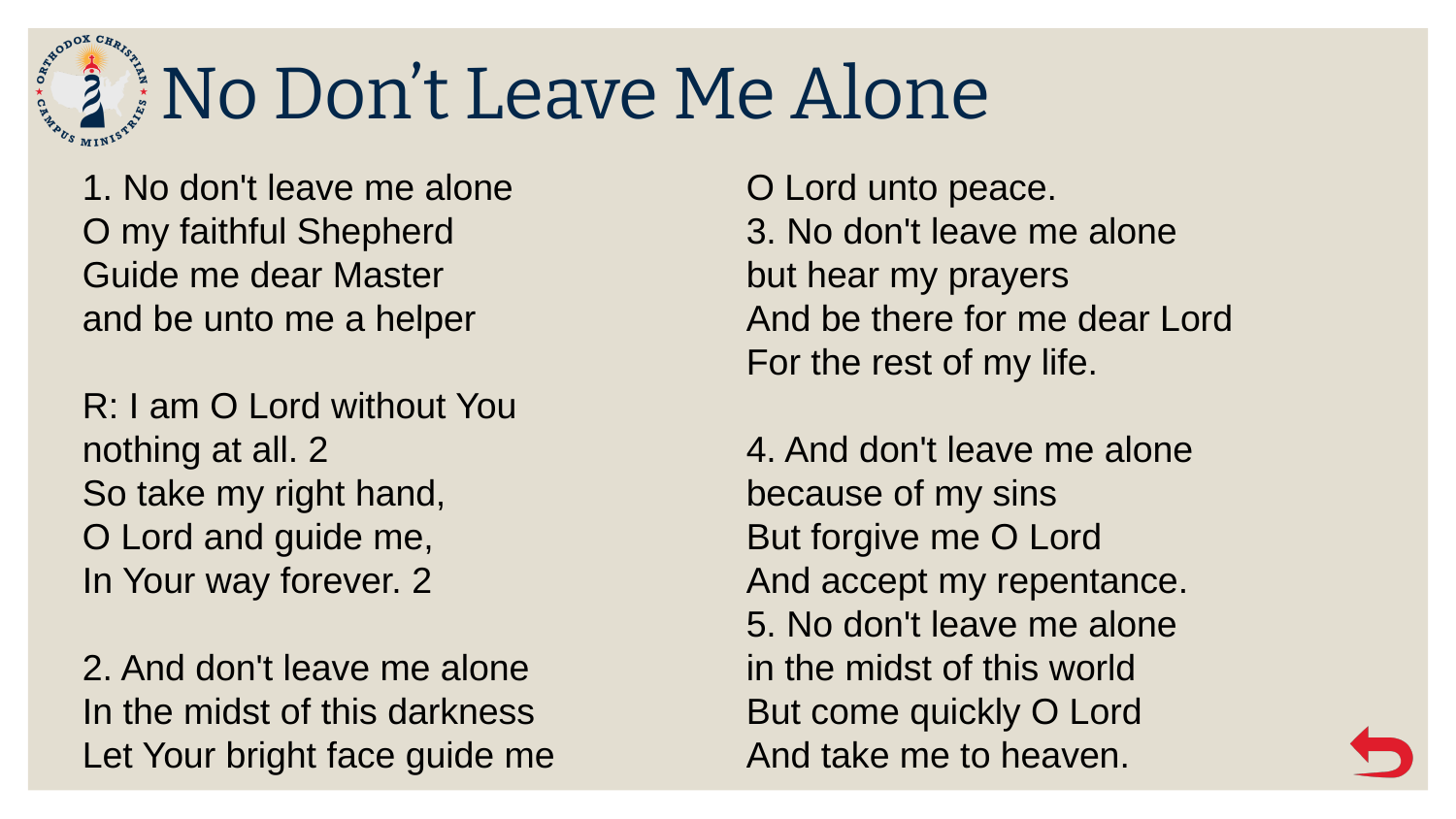

# No Don’t Leave Me Alone
1. No don't leave me alone
O my faithful Shepherd
Guide me dear Master
and be unto me a helper

R: I am O Lord without You
nothing at all. 2
So take my right hand,
O Lord and guide me,
In Your way forever. 2

2. And don't leave me alone
In the midst of this darkness
Let Your bright face guide me
O Lord unto peace.
3. No don't leave me alone
but hear my prayers
And be there for me dear Lord
For the rest of my life.

4. And don't leave me alone
because of my sins
But forgive me O Lord
And accept my repentance.
5. No don't leave me alone
in the midst of this world
But come quickly O Lord
And take me to heaven.